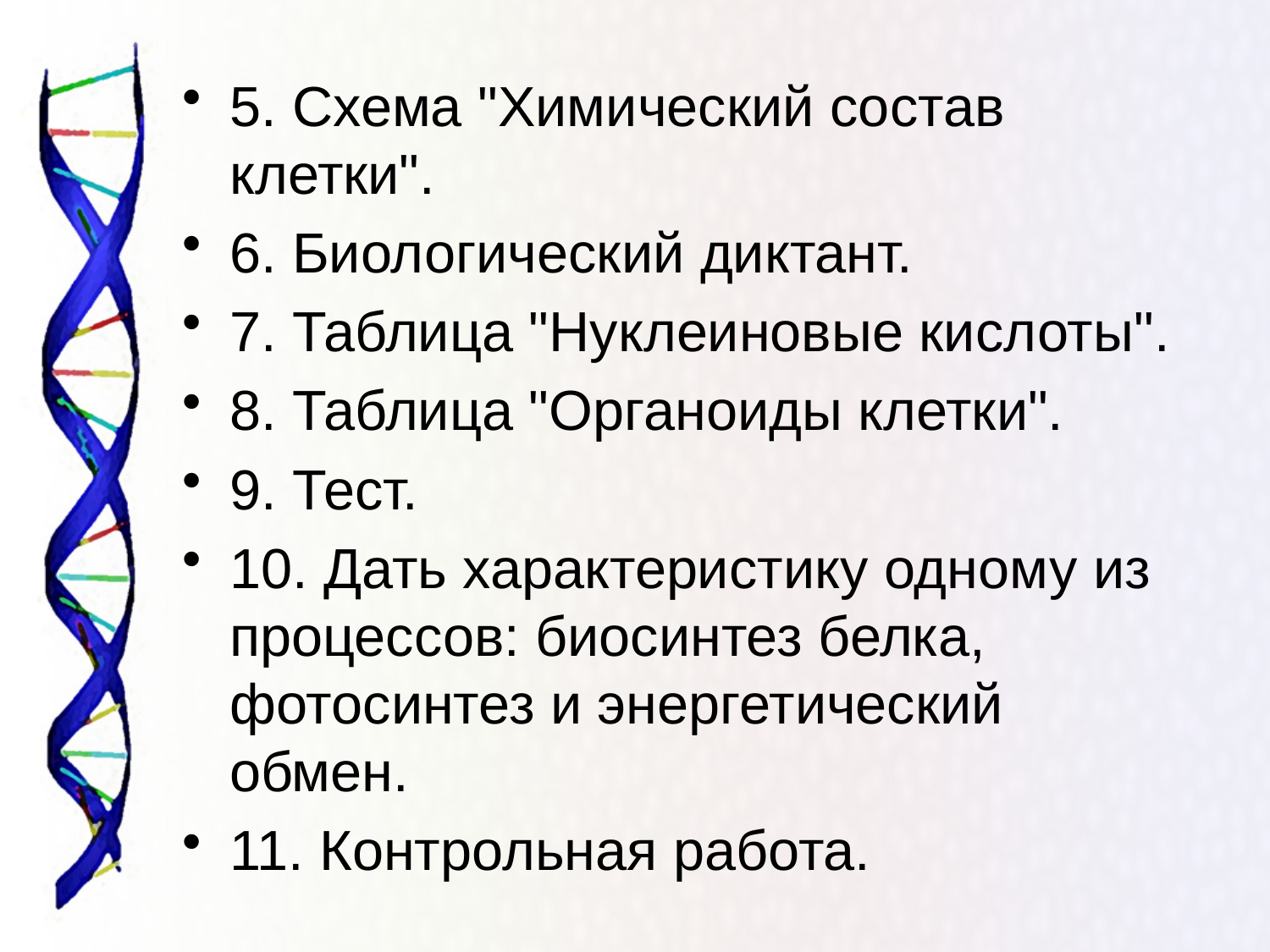

5. Схема "Химический состав клетки".
6. Биологический диктант.
7. Таблица "Нуклеиновые кислоты".
8. Таблица "Органоиды клетки".
9. Тест.
10. Дать характеристику одному из процессов: биосинтез белка, фотосинтез и энергетический обмен.
11. Контрольная работа.